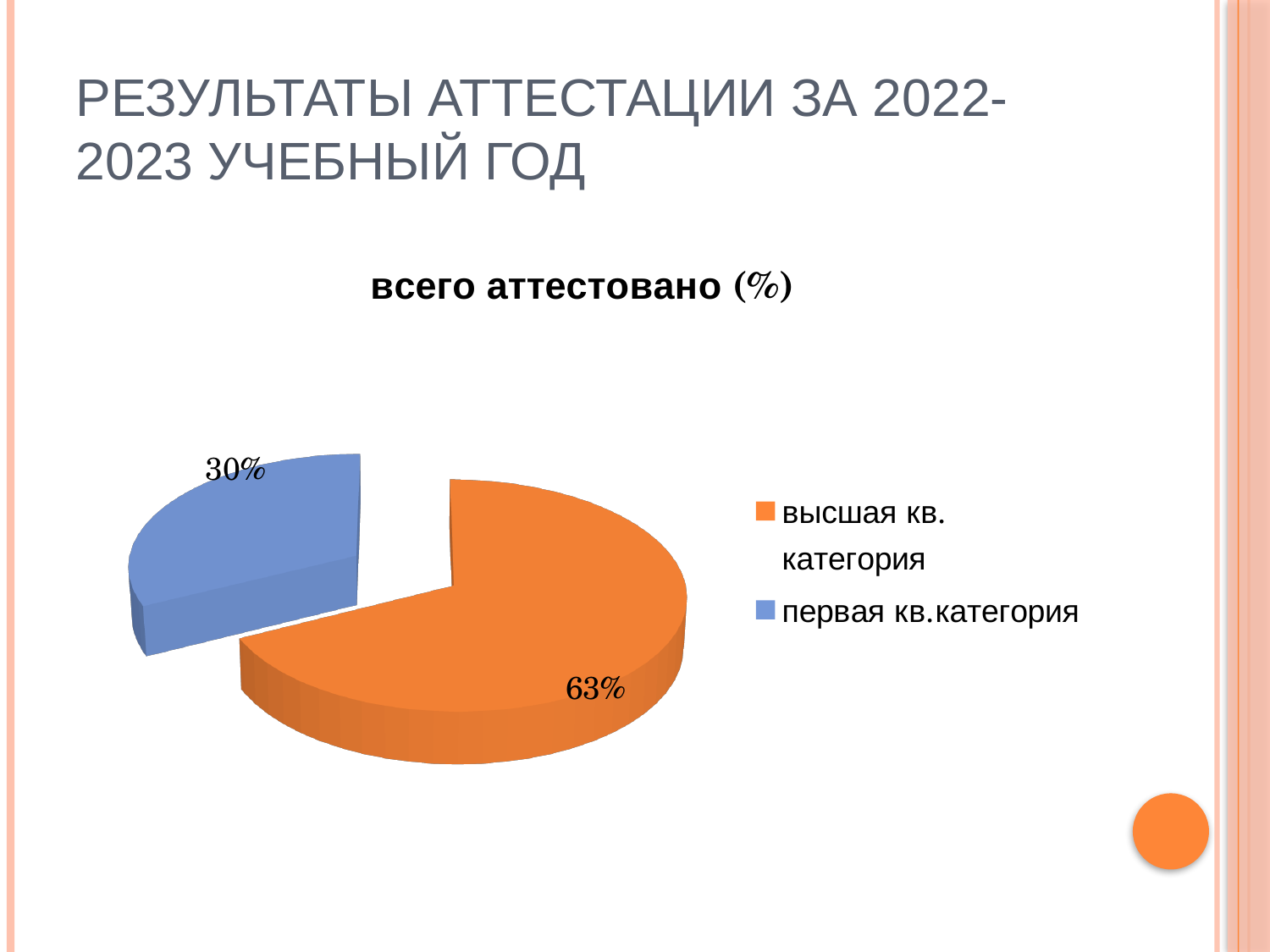

# Результаты аттестации за 2022-2023 учебный год

[unsupported chart]